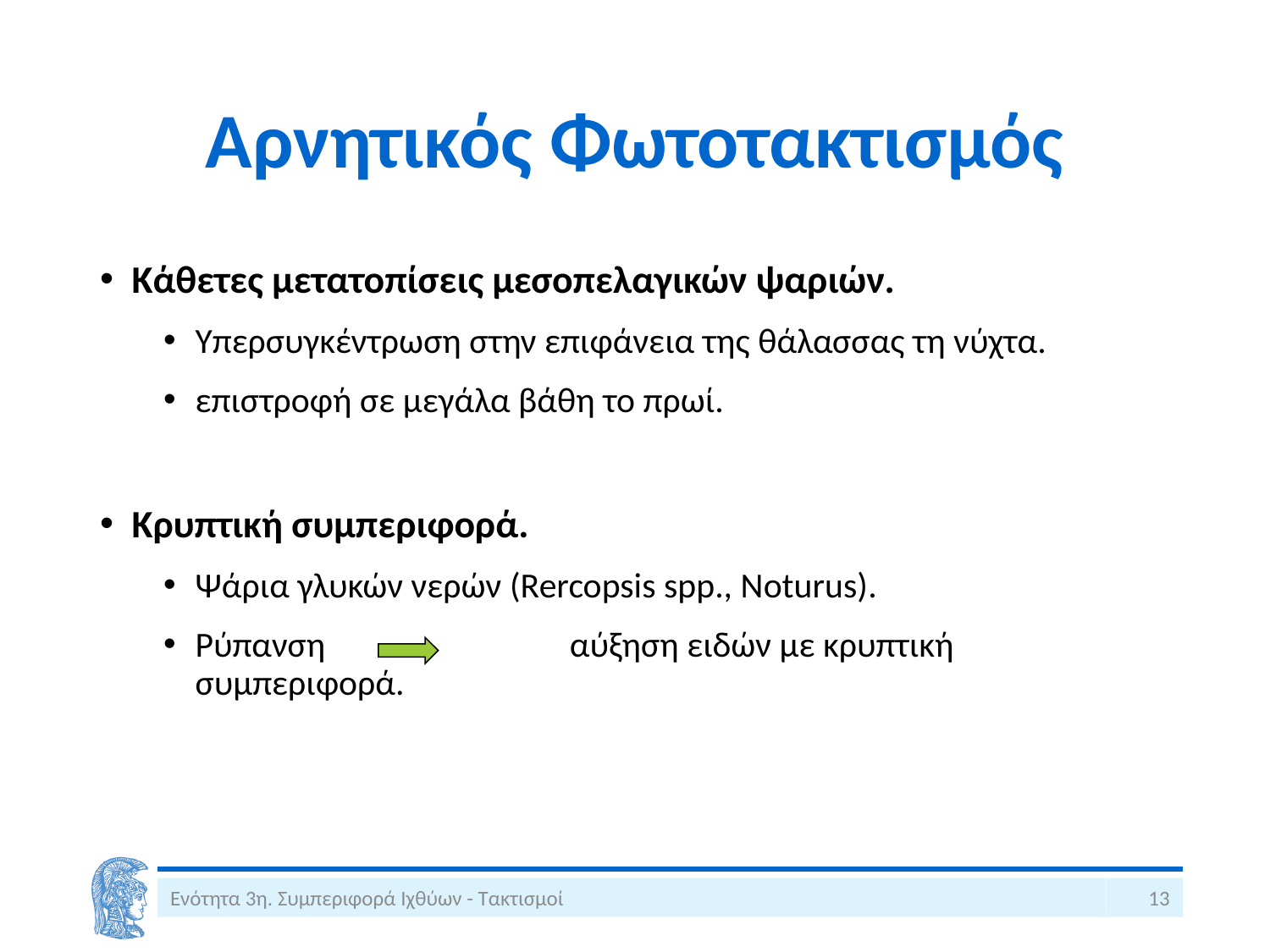

# Αρνητικός Φωτοτακτισμός
Κάθετες μετατοπίσεις μεσοπελαγικών ψαριών.
Υπερσυγκέντρωση στην επιφάνεια της θάλασσας τη νύχτα.
επιστροφή σε μεγάλα βάθη το πρωί.

Κρυπτική συμπεριφορά.
Ψάρια γλυκών νερών (Rercopsis spp., Noturus).
Ρύπανση   	               αύξηση ειδών με κρυπτική συμπεριφορά.

Ενότητα 3η. Συμπεριφορά Ιχθύων - Τακτισμοί
13